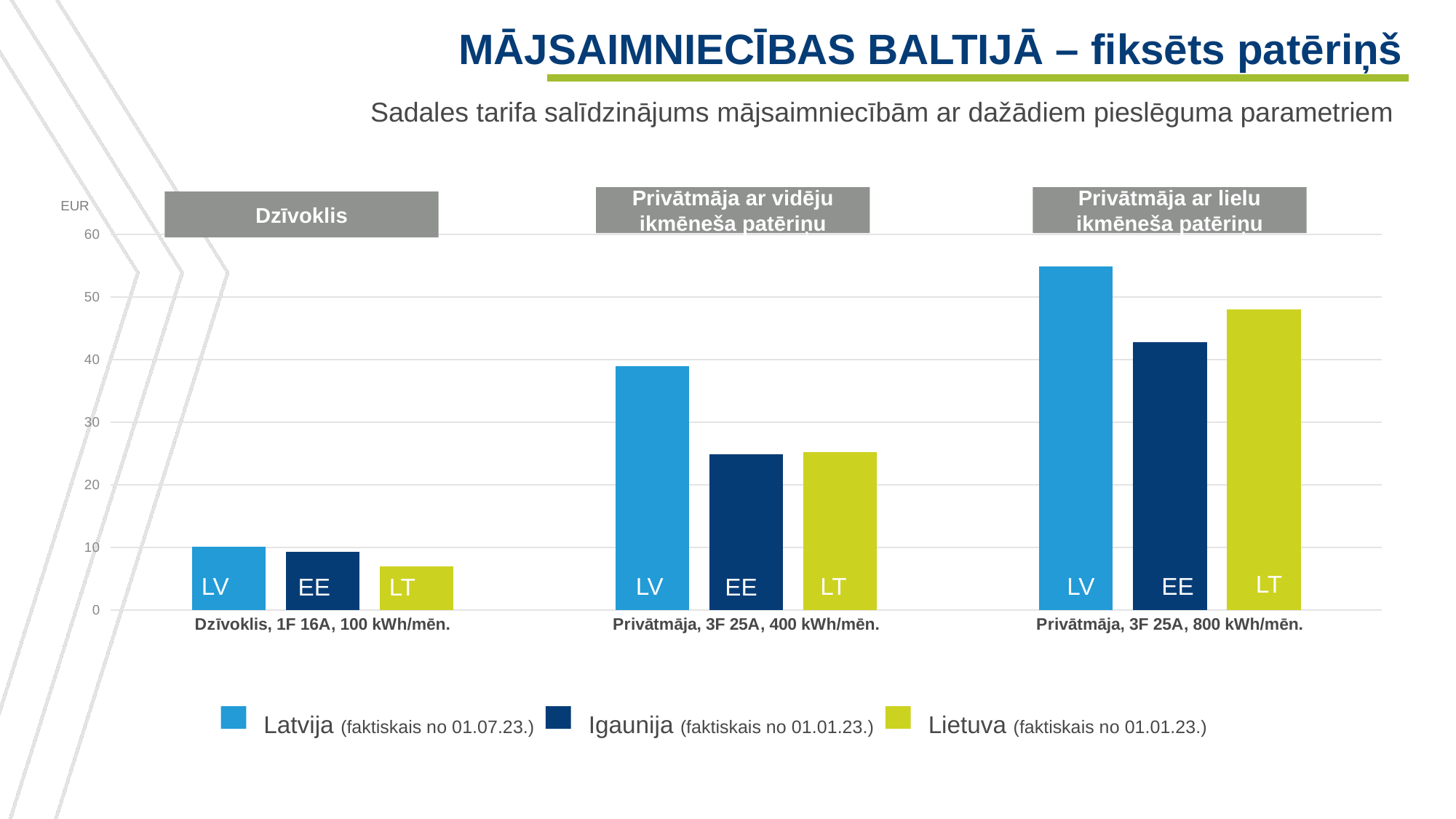

MĀJSAIMNIECĪBAS BALTIJĀ – fiksēts patēriņš
Sadales tarifa salīdzinājums mājsaimniecībām ar dažādiem pieslēguma parametriem
Privātmāja ar vidēju ikmēneša patēriņu
Privātmāja ar lielu ikmēneša patēriņu
EUR
Dzīvoklis

### Chart

| Category | LV | EE | LT |
|---|---|---|---|
| Dzīvoklis, 1F 16A, 100 kWh/mēn. | 10.07 | 9.31 | 7.0 |
| Privātmāja, 3F 25A, 400 kWh/mēn. | 38.94 | 24.89 | 25.28 |
| Privātmāja, 3F 25A, 800 kWh/mēn. | 54.88 | 42.79 | 48.08 |
LT
EE
LV
LT
LV
LV
EE
LT
EE
Latvija (faktiskais no 01.07.23.)
Igaunija (faktiskais no 01.01.23.)
Lietuva (faktiskais no 01.01.23.)